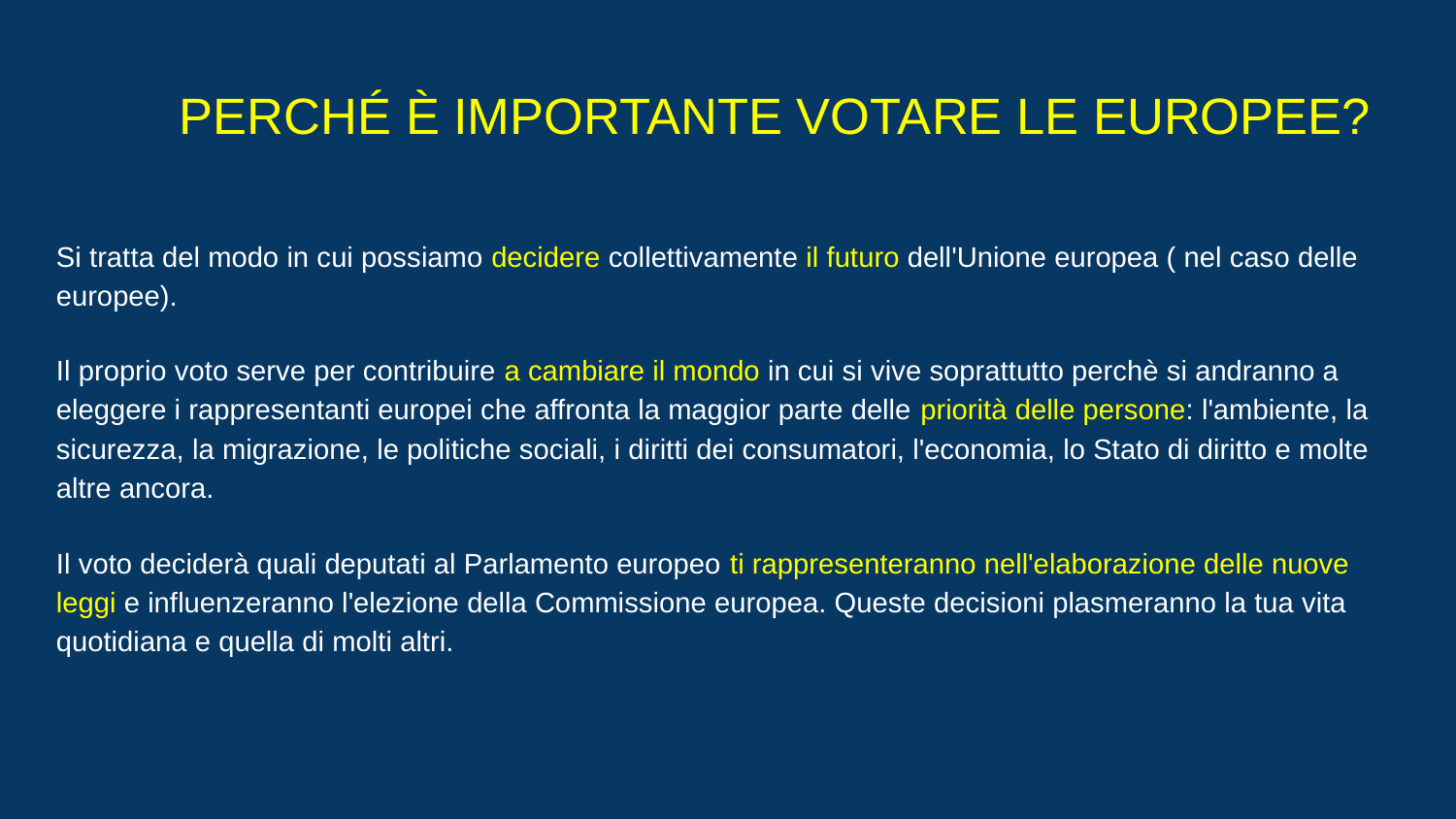

# PERCHÉ È IMPORTANTE VOTARE LE EUROPEE?
Si tratta del modo in cui possiamo decidere collettivamente il futuro dell'Unione europea ( nel caso delle europee).
Il proprio voto serve per contribuire a cambiare il mondo in cui si vive soprattutto perchè si andranno a eleggere i rappresentanti europei che affronta la maggior parte delle priorità delle persone: l'ambiente, la sicurezza, la migrazione, le politiche sociali, i diritti dei consumatori, l'economia, lo Stato di diritto e molte altre ancora.
Il voto deciderà quali deputati al Parlamento europeo ti rappresenteranno nell'elaborazione delle nuove leggi e influenzeranno l'elezione della Commissione europea. Queste decisioni plasmeranno la tua vita quotidiana e quella di molti altri.